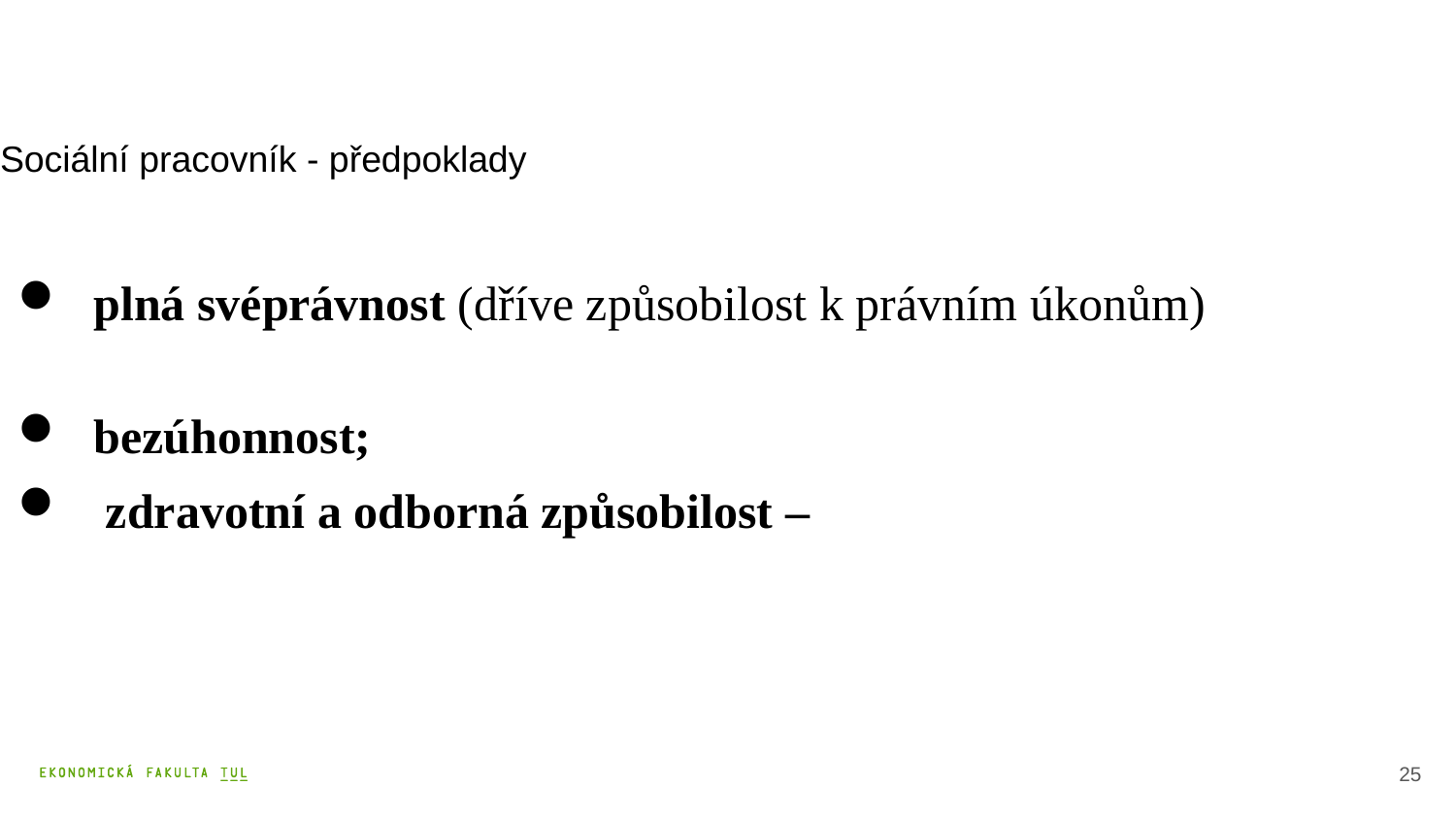

# Sociální pracovník - předpoklady
  plná svéprávnost (dříve způsobilost k právním úkonům)
  bezúhonnost;
   zdravotní a odborná způsobilost –
25